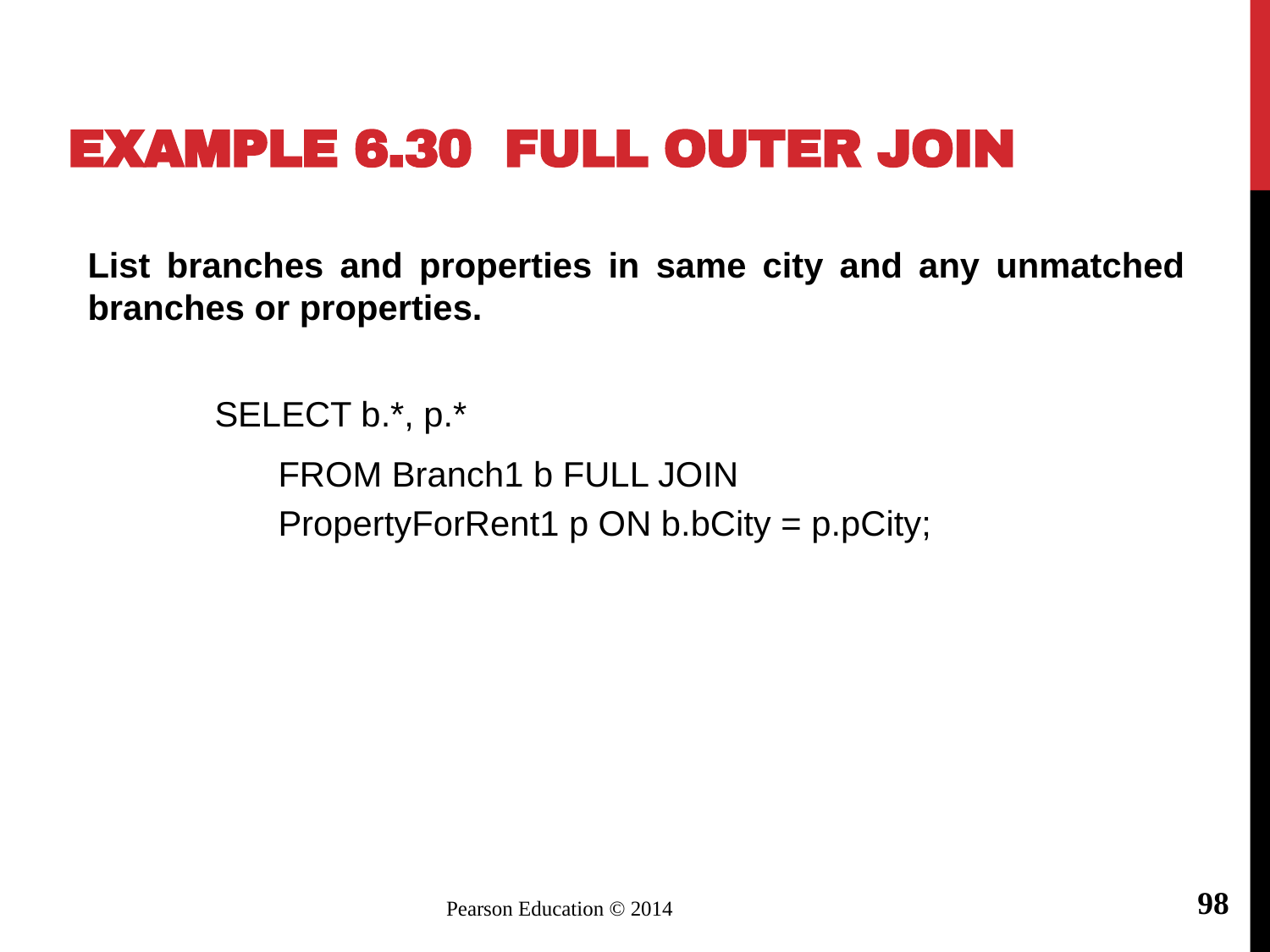

# Example 6.30  Full Outer Join
List branches and properties in same city and any unmatched branches or properties.

	SELECT b.*, p.*
		FROM Branch1 b FULL JOIN
		PropertyForRent1 p ON b.bCity = p.pCity;
98
Pearson Education © 2014